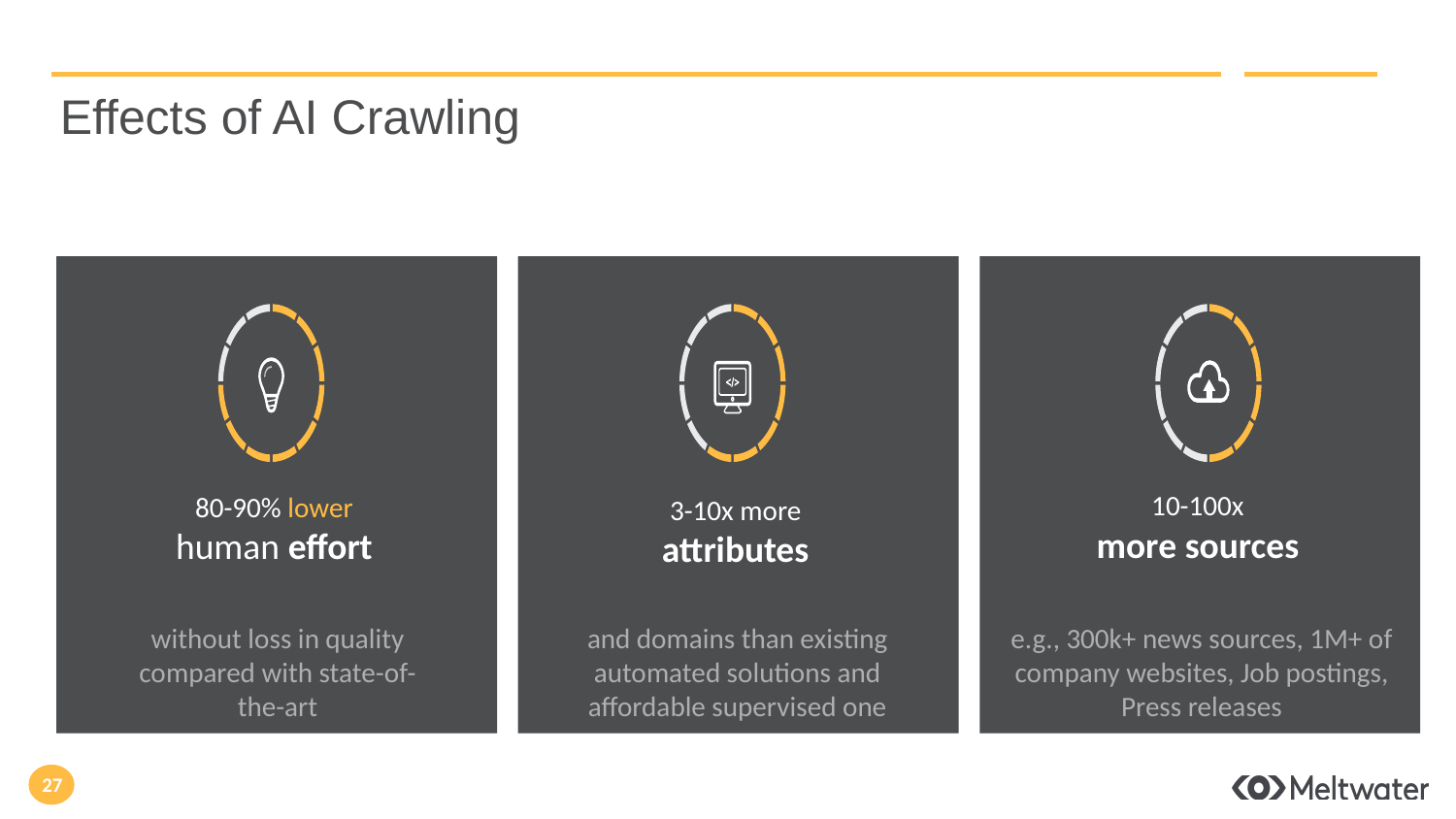

# Effects of AI Crawling

10-100x
more sources
80-90% lower
human effort
3-10x more
attributes
without loss in quality compared with state-of-the-art
and domains than existing automated solutions and affordable supervised one
e.g., 300k+ news sources, 1M+ of company websites, Job postings, Press releases
27